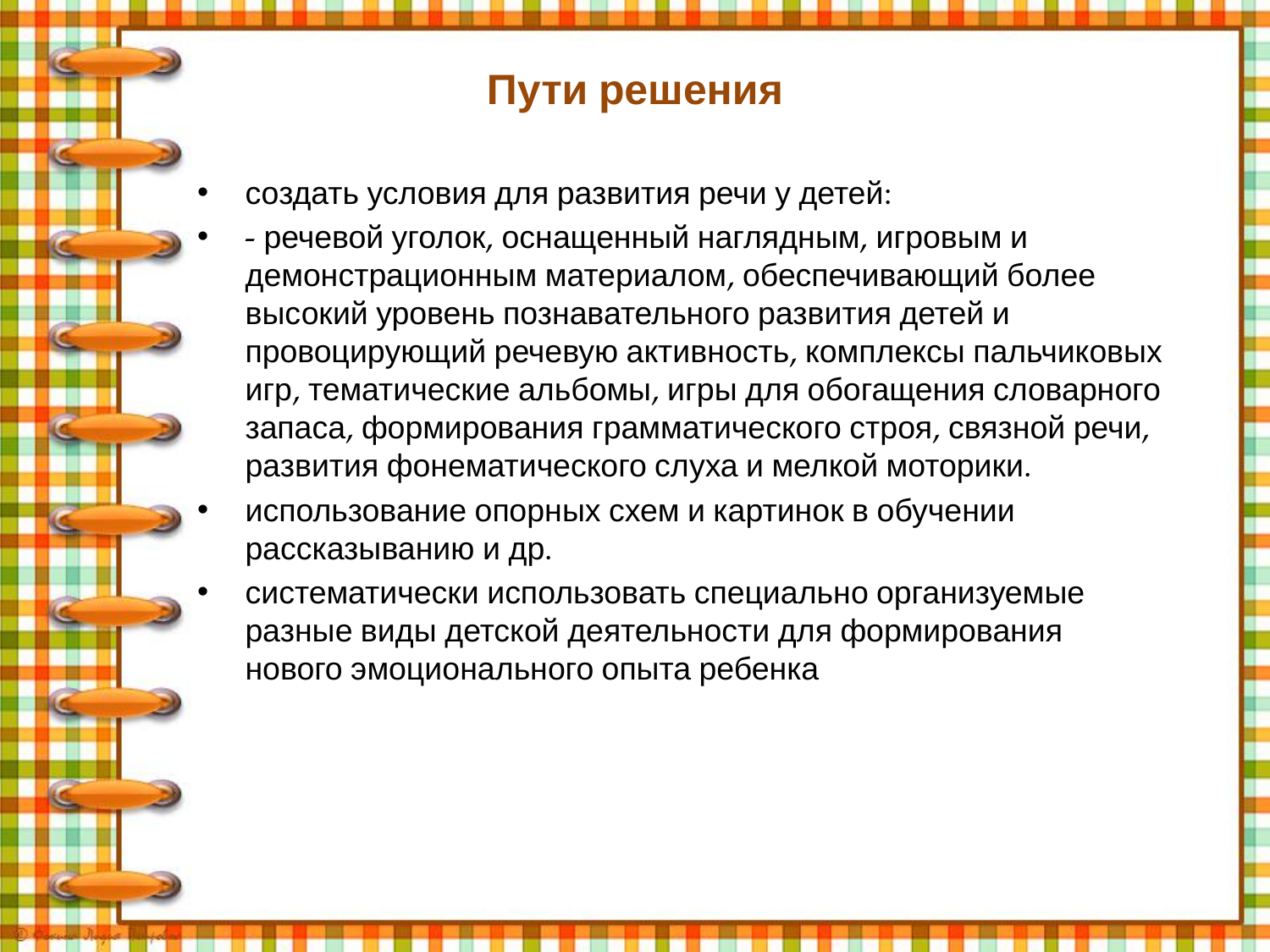

# Пути решения
создать условия для развития речи у детей:
- речевой уголок, оснащенный наглядным, игровым и демонстрационным материалом, обеспечивающий более высокий уровень познавательного развития детей и провоцирующий речевую активность, комплексы пальчиковых игр, тематические альбомы, игры для обогащения словарного запаса, формирования грамматического строя, связной речи, развития фонематического слуха и мелкой моторики.
использование опорных схем и картинок в обучении рассказыванию и др.
систематически использовать специально организуемые разные виды детской деятельности для формирования нового эмоционального опыта ребенка